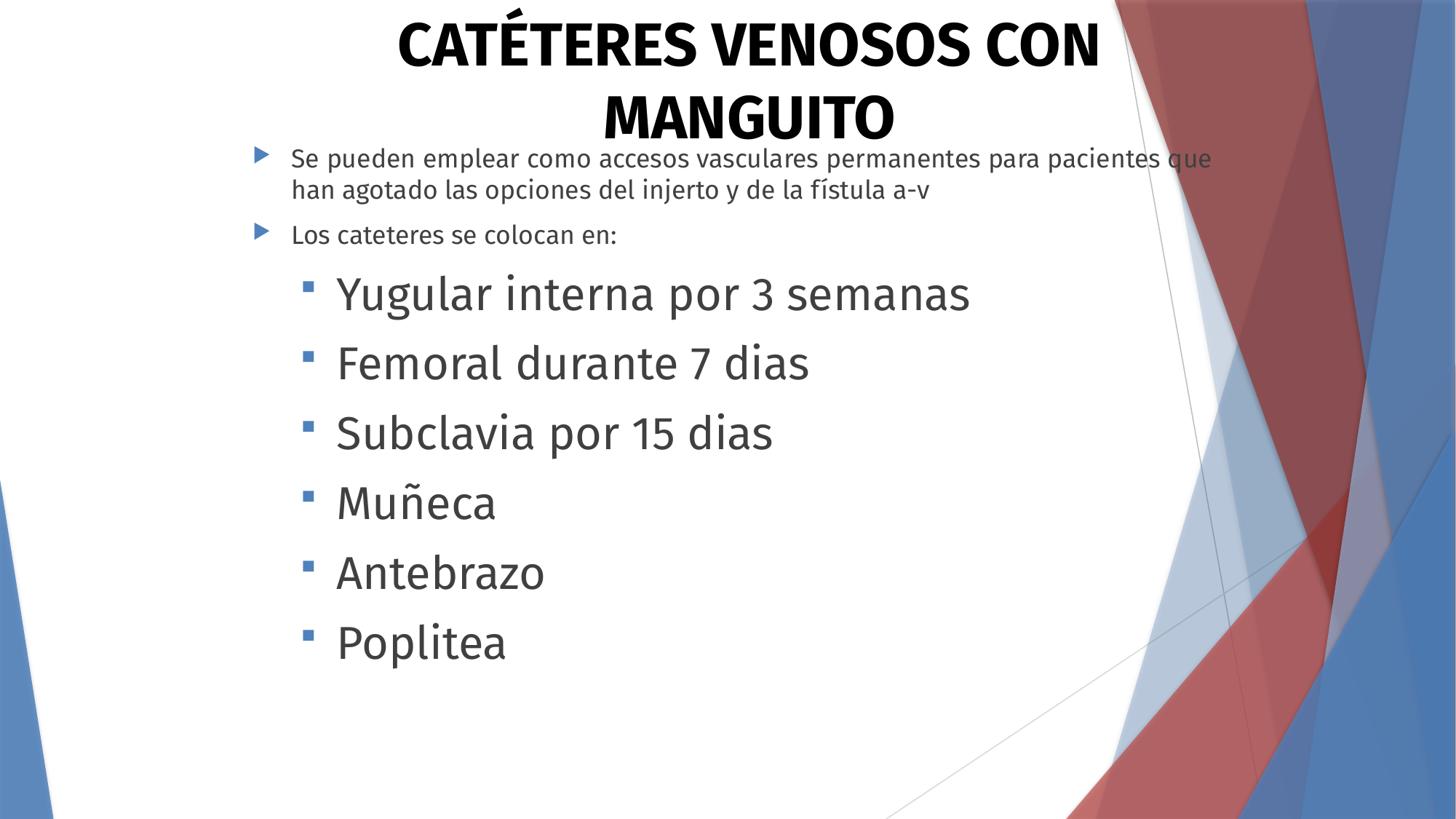

# CATÉTERES VENOSOS CON MANGUITO
Se pueden emplear como accesos vasculares permanentes para pacientes que han agotado las opciones del injerto y de la fístula a-v
Los cateteres se colocan en:
Yugular interna por 3 semanas
Femoral durante 7 dias
Subclavia por 15 dias
Muñeca
Antebrazo
Poplitea